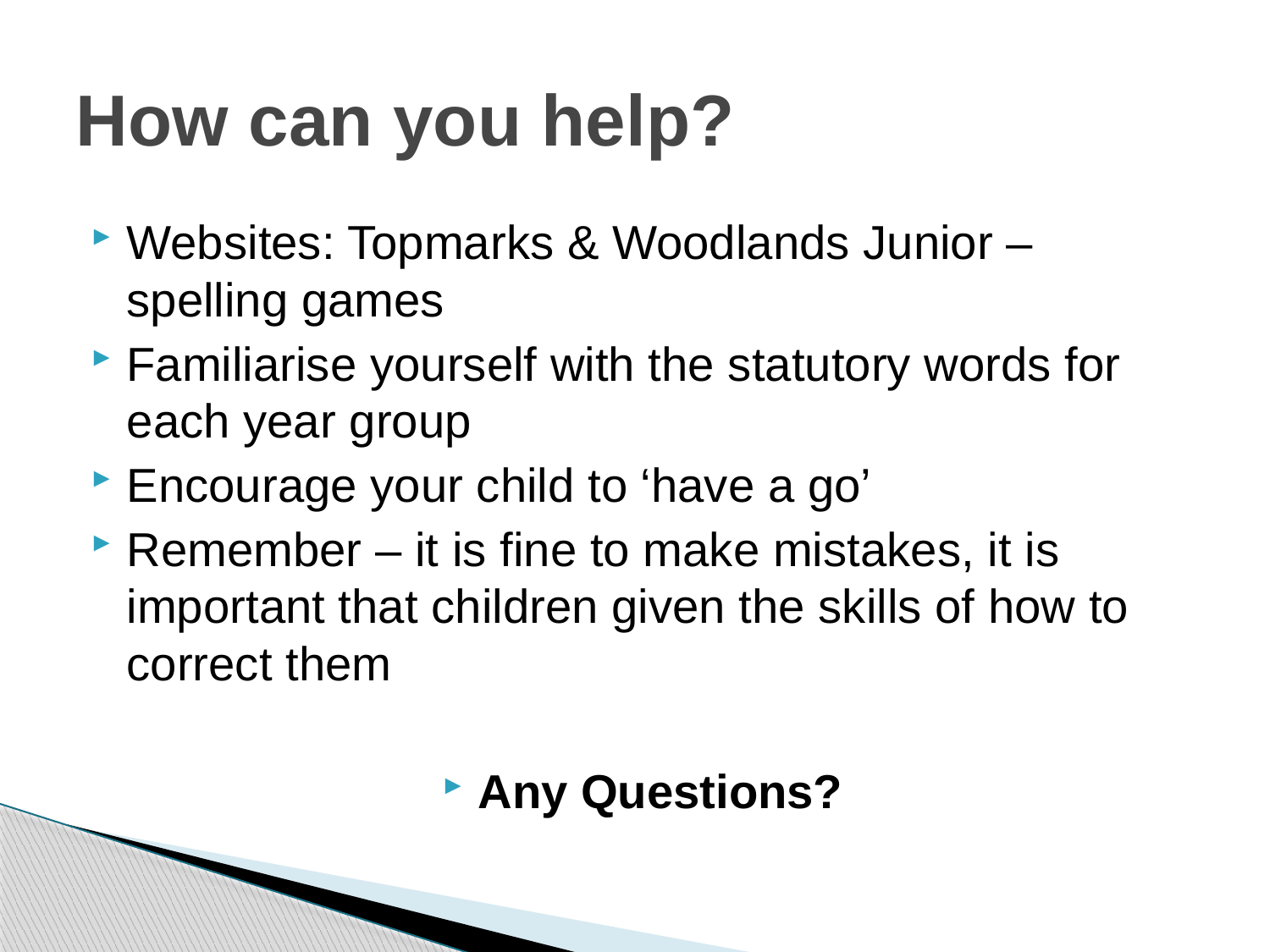

# How can you help?
Websites: Topmarks & Woodlands Junior – spelling games
Familiarise yourself with the statutory words for each year group
Encourage your child to ‘have a go’
Remember – it is fine to make mistakes, it is important that children given the skills of how to correct them

Any Questions?